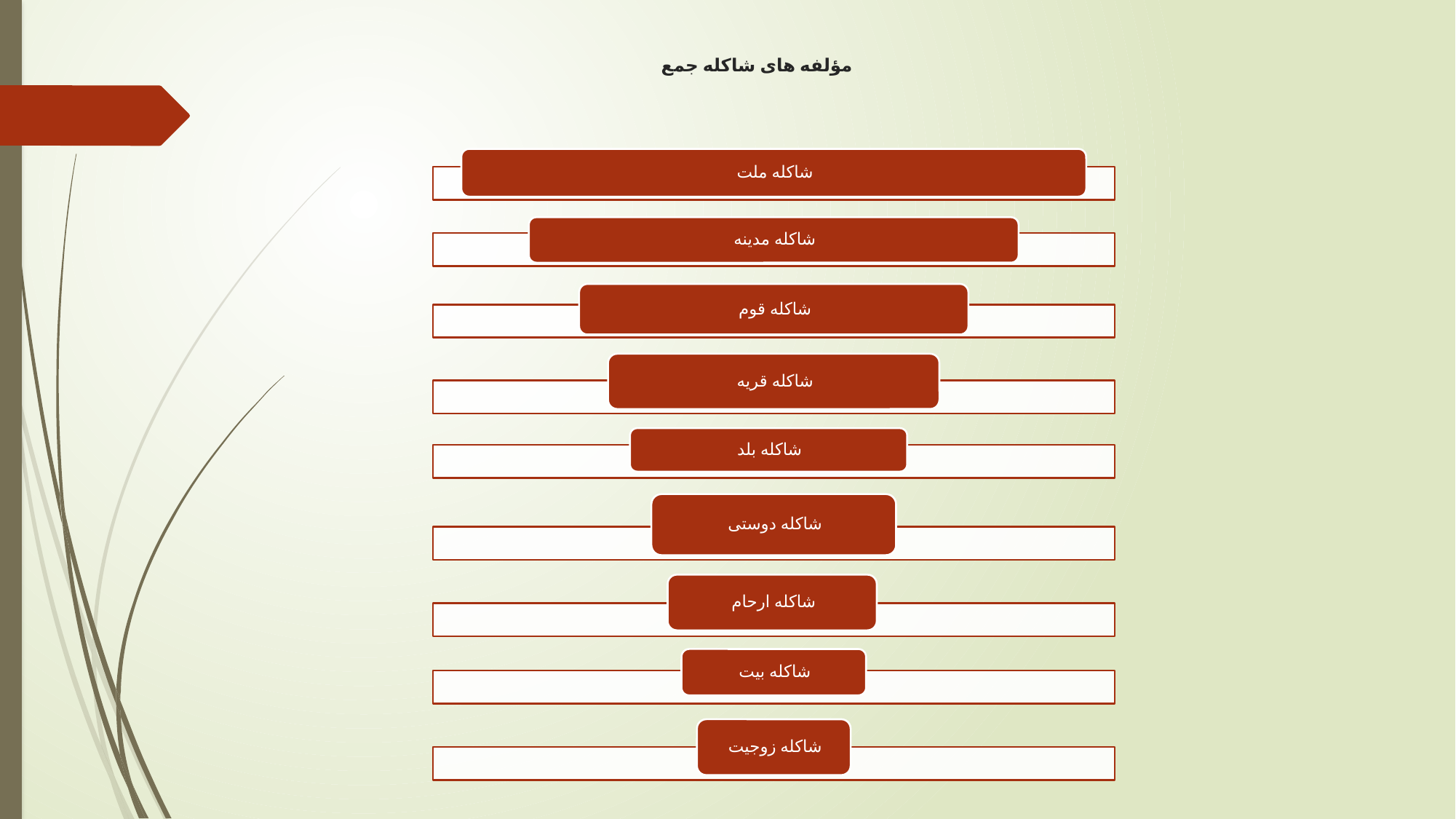

# مؤلفه های شاکله جمع
شاکله ملت
شاکله مدینه
شاکله قوم
شاکله قریه
شاکله بلد
شاکله دوستی
شاکله ارحام
شاکله بیت
شاکله زوجیت